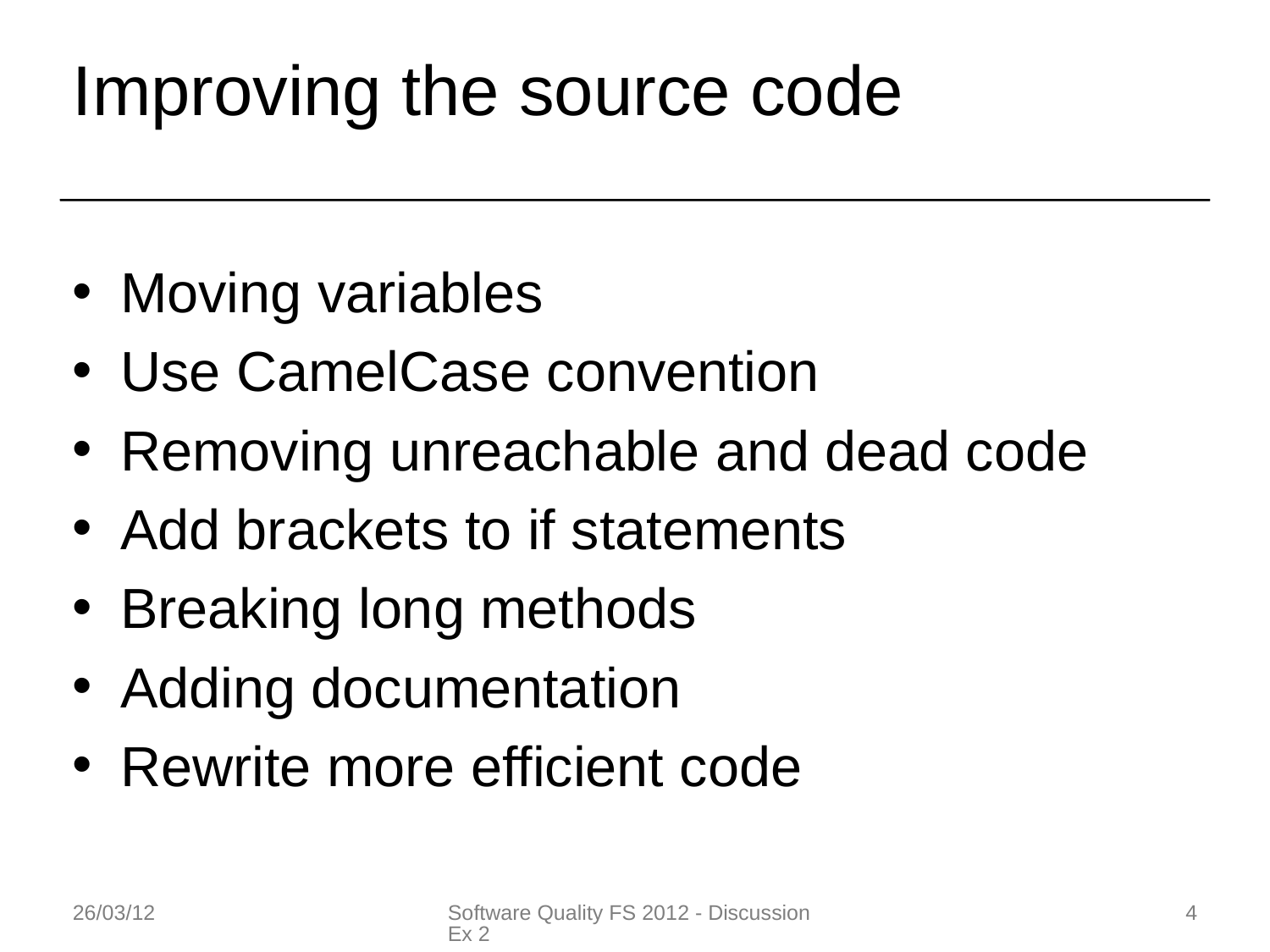

# Improving the source code

Moving variables
Use CamelCase convention
Removing unreachable and dead code
Add brackets to if statements
Breaking long methods
Adding documentation
Rewrite more efficient code
26/03/12
Software Quality FS 2012 - Discussion Ex 2
4